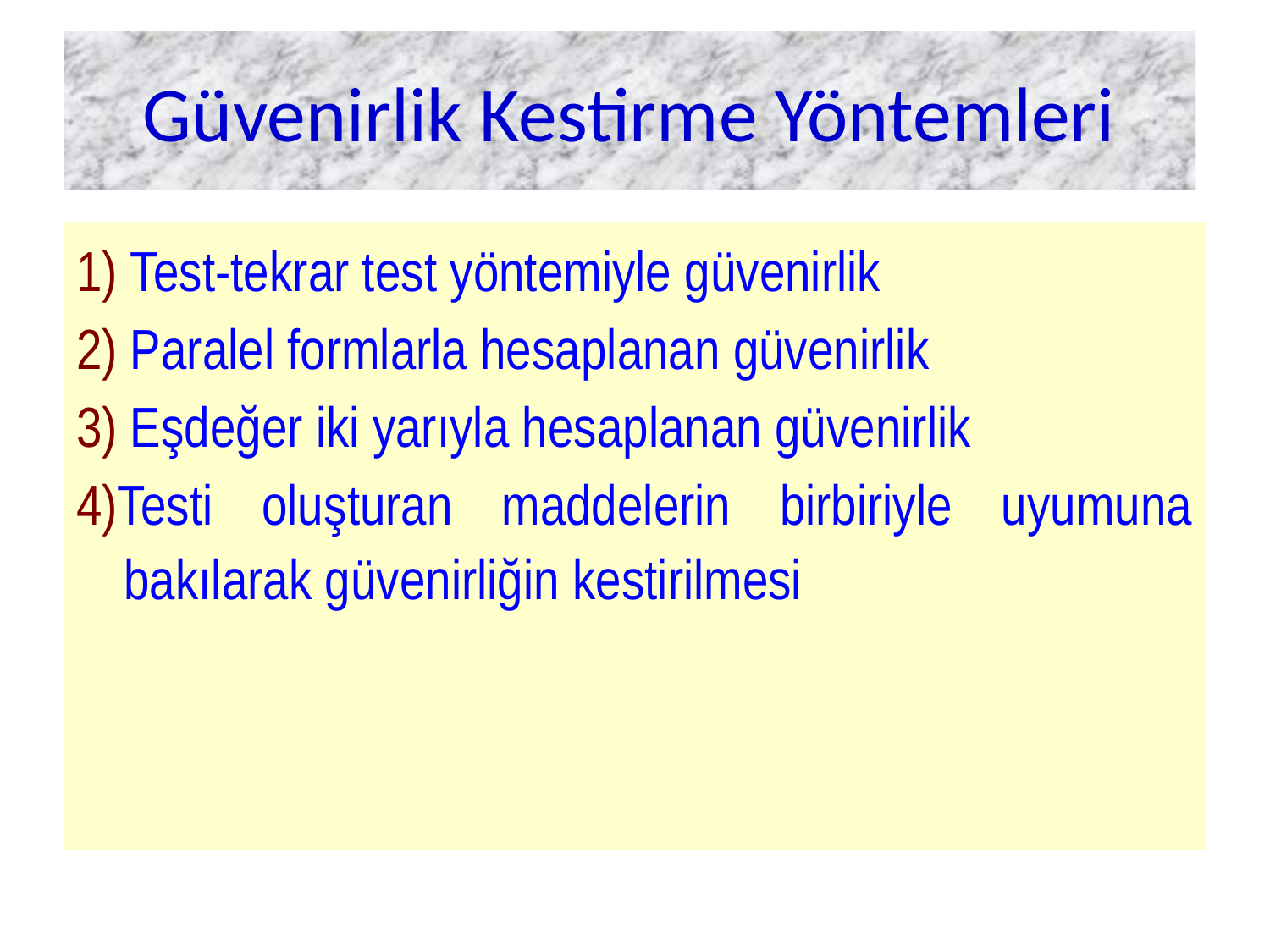

# Güvenirlik Kestirme Yöntemleri
1) Test-tekrar test yöntemiyle güvenirlik
2) Paralel formlarla hesaplanan güvenirlik
3) Eşdeğer iki yarıyla hesaplanan güvenirlik
4)Testi oluşturan maddelerin birbiriyle uyumuna bakılarak güvenirliğin kestirilmesi